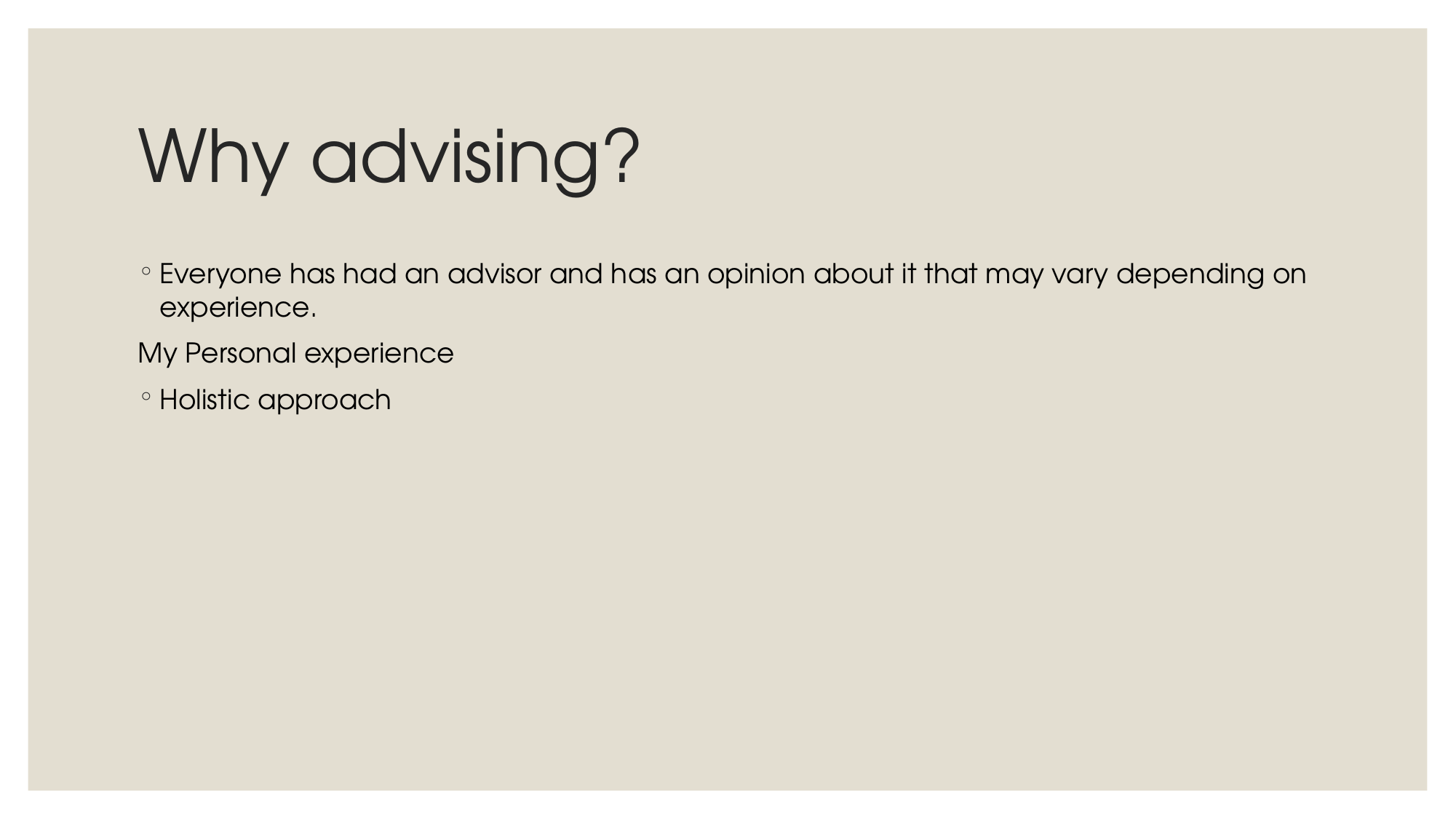

# Why advising?
Everyone has had an advisor and has an opinion about it that may vary depending on experience.
My Personal experience
Holistic approach